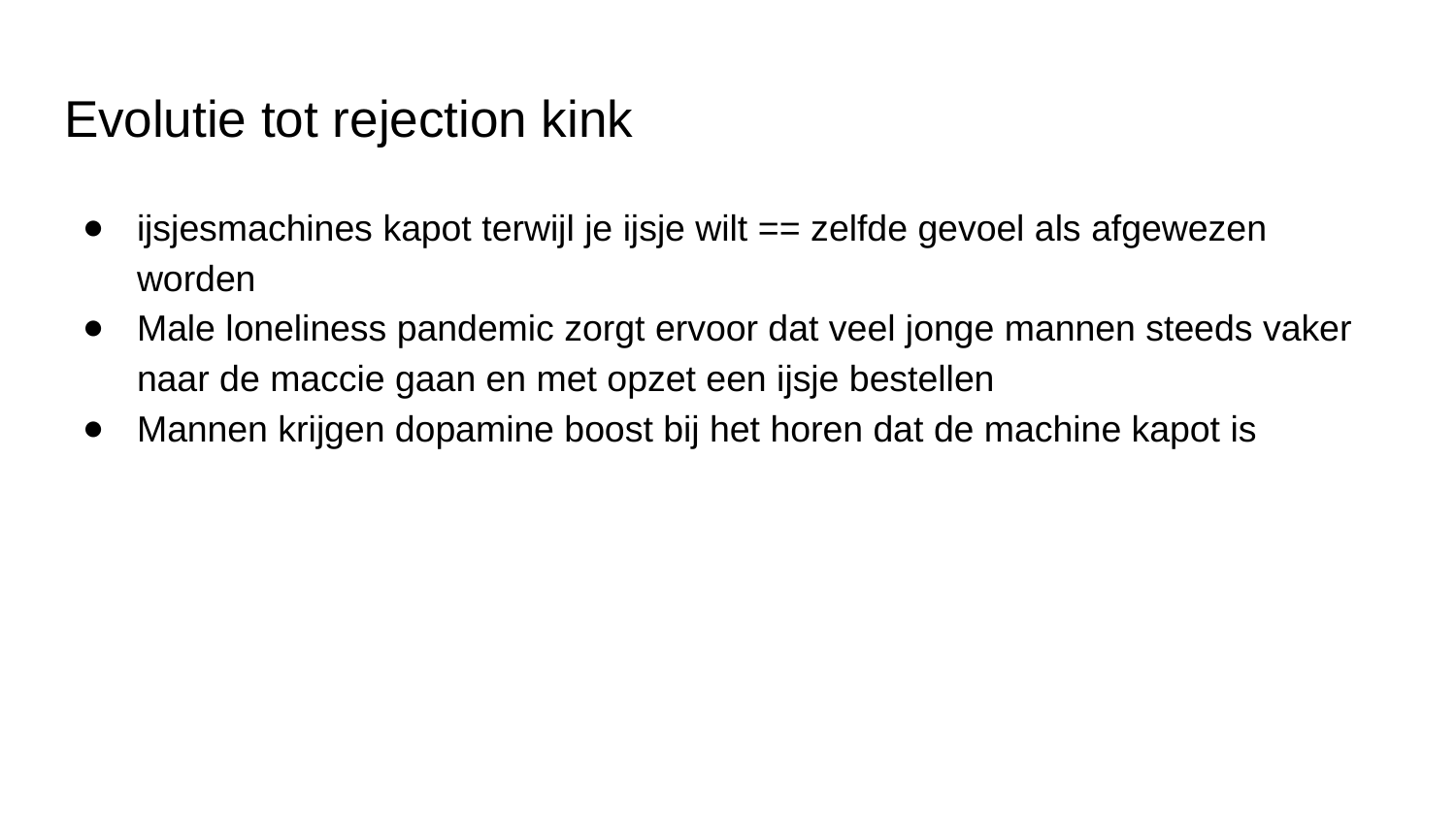

# Evolutie tot rejection kink
ijsjesmachines kapot terwijl je ijsje wilt == zelfde gevoel als afgewezen worden
Male loneliness pandemic zorgt ervoor dat veel jonge mannen steeds vaker naar de maccie gaan en met opzet een ijsje bestellen
Mannen krijgen dopamine boost bij het horen dat de machine kapot is